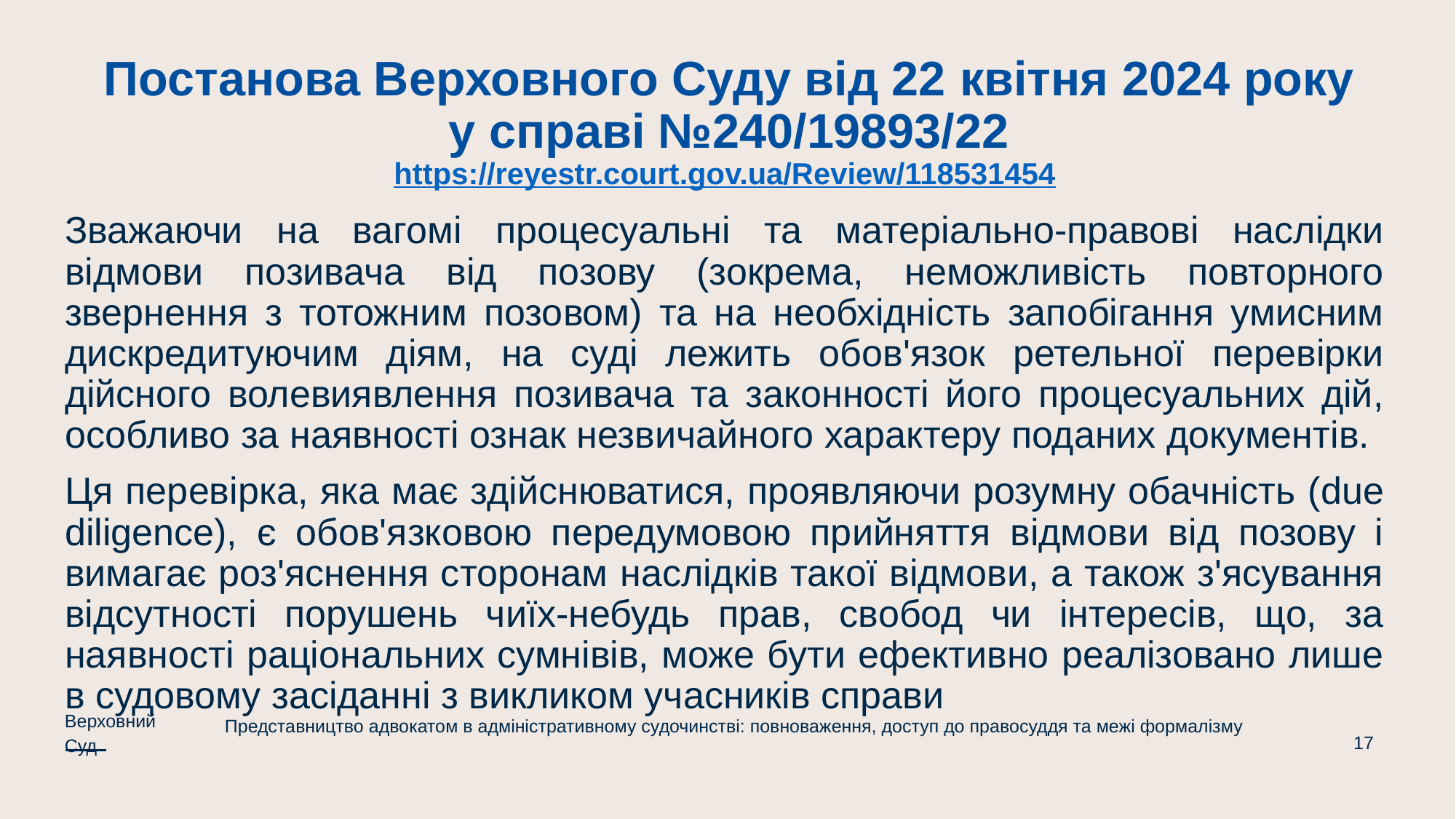

# Постанова Верховного Суду від 22 квітня 2024 року у справі №240/19893/22 https://reyestr.court.gov.ua/Review/118531454
Зважаючи на вагомі процесуальні та матеріально-правові наслідки відмови позивача від позову (зокрема, неможливість повторного звернення з тотожним позовом) та на необхідність запобігання умисним дискредитуючим діям, на суді лежить обов'язок ретельної перевірки дійсного волевиявлення позивача та законності його процесуальних дій, особливо за наявності ознак незвичайного характеру поданих документів.
Ця перевірка, яка має здійснюватися, проявляючи розумну обачність (due diligence), є обов'язковою передумовою прийняття відмови від позову і вимагає роз'яснення сторонам наслідків такої відмови, а також з'ясування відсутності порушень чиїх-небудь прав, свобод чи інтересів, що, за наявності раціональних сумнівів, може бути ефективно реалізовано лише в судовому засіданні з викликом учасників справи
Верховний Суд
Представництво адвокатом в адміністративному судочинстві: повноваження, доступ до правосуддя та межі формалізму
17